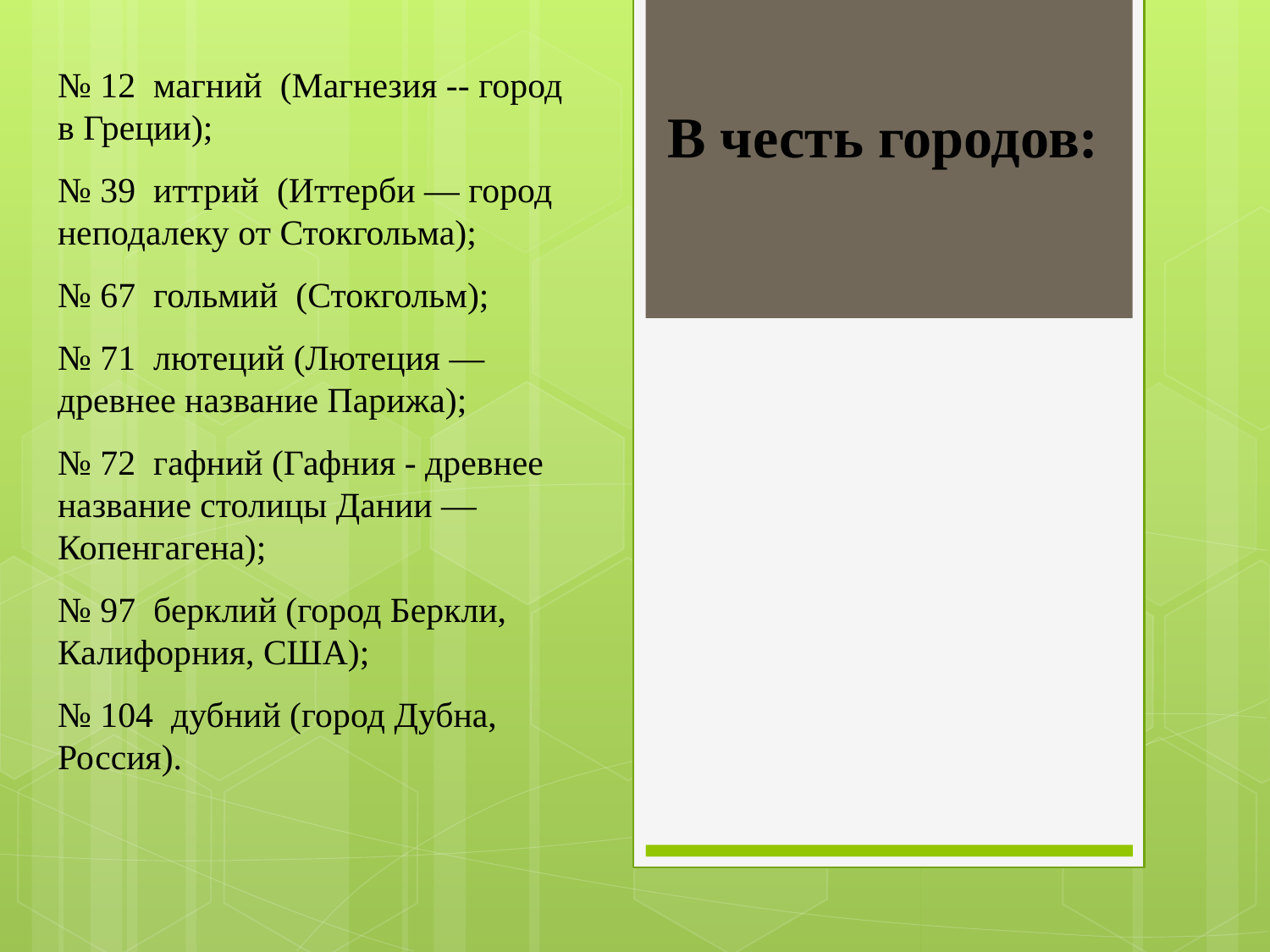

# В честь городов:
№ 12  магний  (Магнезия -- город в Греции);
№ 39  иттрий  (Иттерби — город неподалеку от Стокгольма);
№ 67  гольмий  (Стокгольм);
№ 71  лютеций (Лютеция — древнее название Парижа);
№ 72  гафний (Гафния - древнее название столицы Дании —Копенгагена);
№ 97  берклий (город Беркли, Калифорния, США);
№ 104  дубний (город Дубна, Россия).